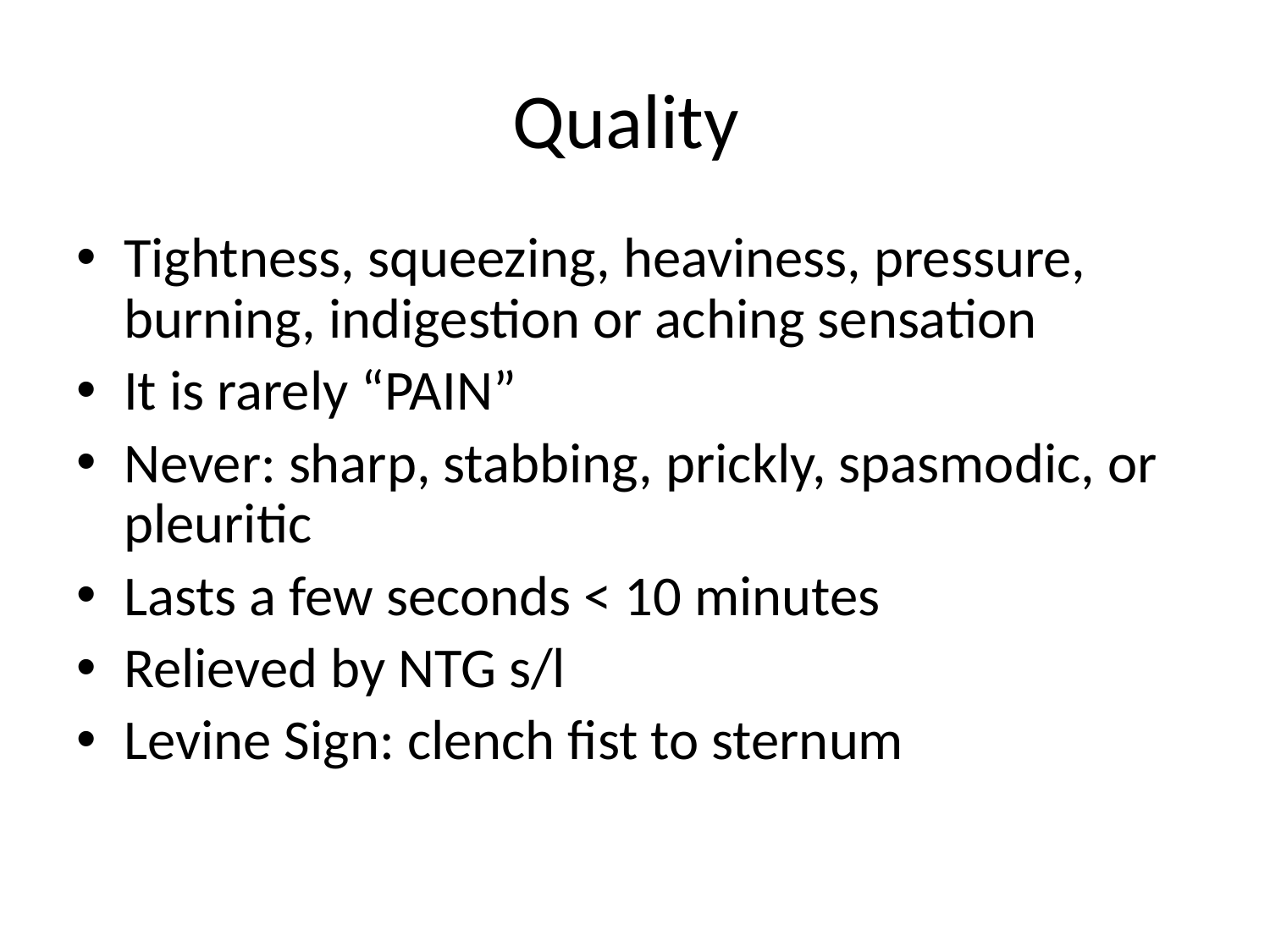

# Quality
Tightness, squeezing, heaviness, pressure, burning, indigestion or aching sensation
It is rarely “PAIN”
Never: sharp, stabbing, prickly, spasmodic, or pleuritic
Lasts a few seconds < 10 minutes
Relieved by NTG s/l
Levine Sign: clench fist to sternum